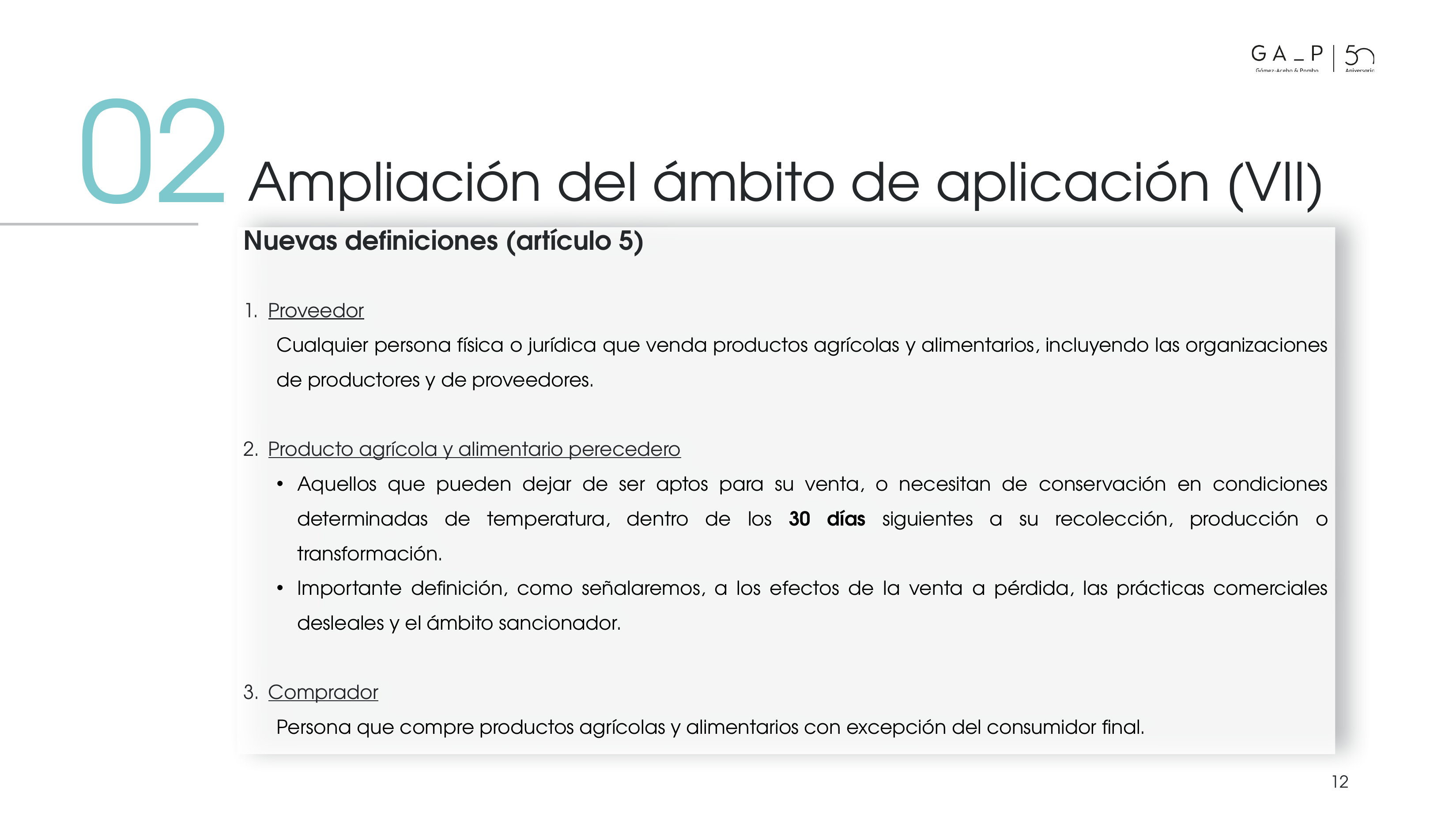

02
# Ampliación del ámbito de aplicación (VII)
Nuevas definiciones (artículo 5)

Proveedor
Cualquier persona física o jurídica que venda productos agrícolas y alimentarios, incluyendo las organizaciones de productores y de proveedores.

Producto agrícola y alimentario perecedero
Aquellos que pueden dejar de ser aptos para su venta, o necesitan de conservación en condiciones determinadas de temperatura, dentro de los 30 días siguientes a su recolección, producción o transformación.
Importante definición, como señalaremos, a los efectos de la venta a pérdida, las prácticas comerciales desleales y el ámbito sancionador.

Comprador
Persona que compre productos agrícolas y alimentarios con excepción del consumidor final.

12